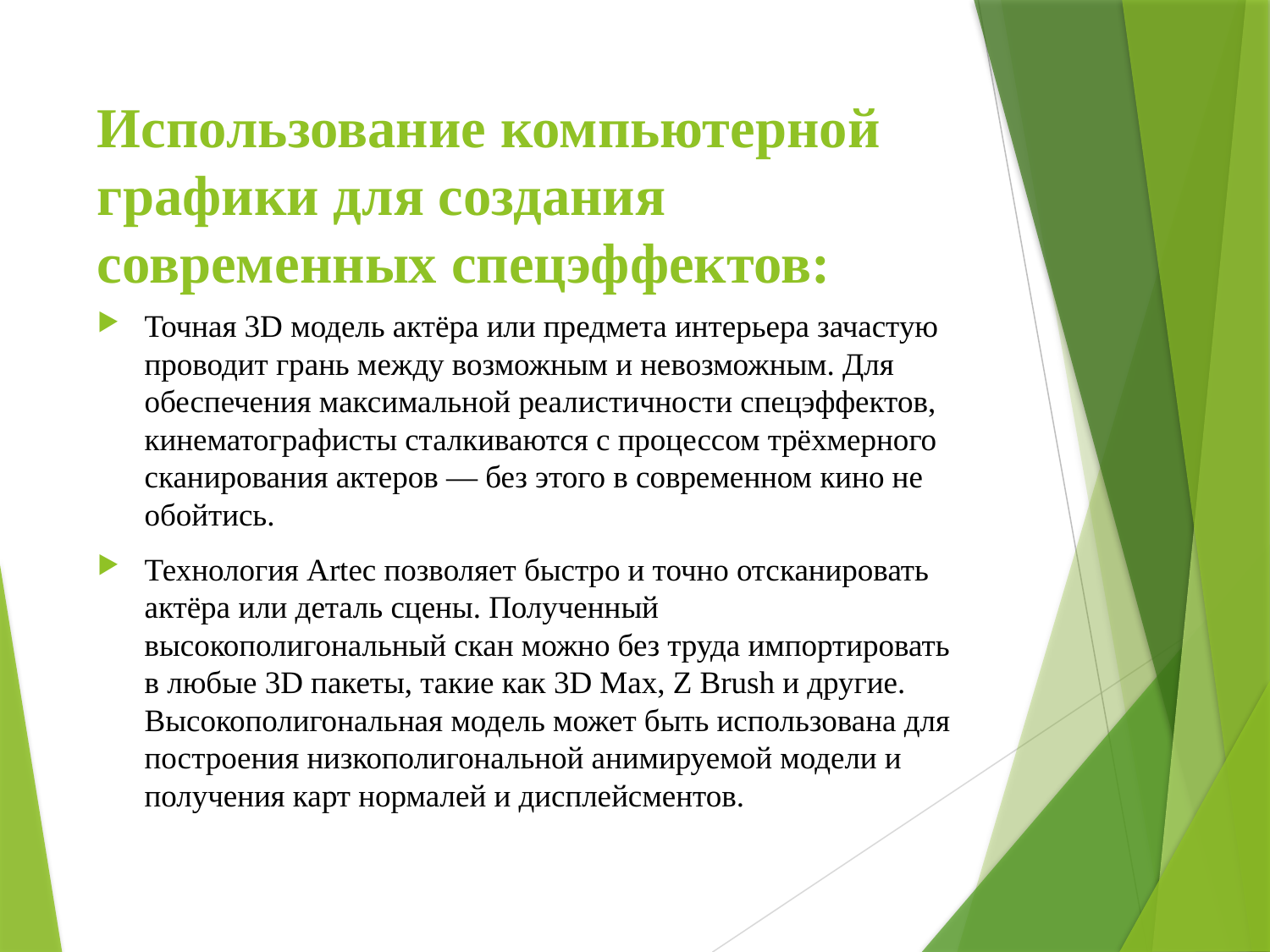

# Использование компьютерной графики для создания современных спецэффектов:
Точная 3D модель актёра или предмета интерьера зачастую проводит грань между возможным и невозможным. Для обеспечения максимальной реалистичности спецэффектов, кинематографисты сталкиваются с процессом трёхмерного сканирования актеров — без этого в современном кино не обойтись.
Технология Artec позволяет быстро и точно отсканировать актёра или деталь сцены. Полученный высокополигональный скан можно без труда импортировать в любые 3D пакеты, такие как 3D Max, Z Brush и другие. Высокополигональная модель может быть использована для построения низкополигональной анимируемой модели и получения карт нормалей и дисплейсментов.